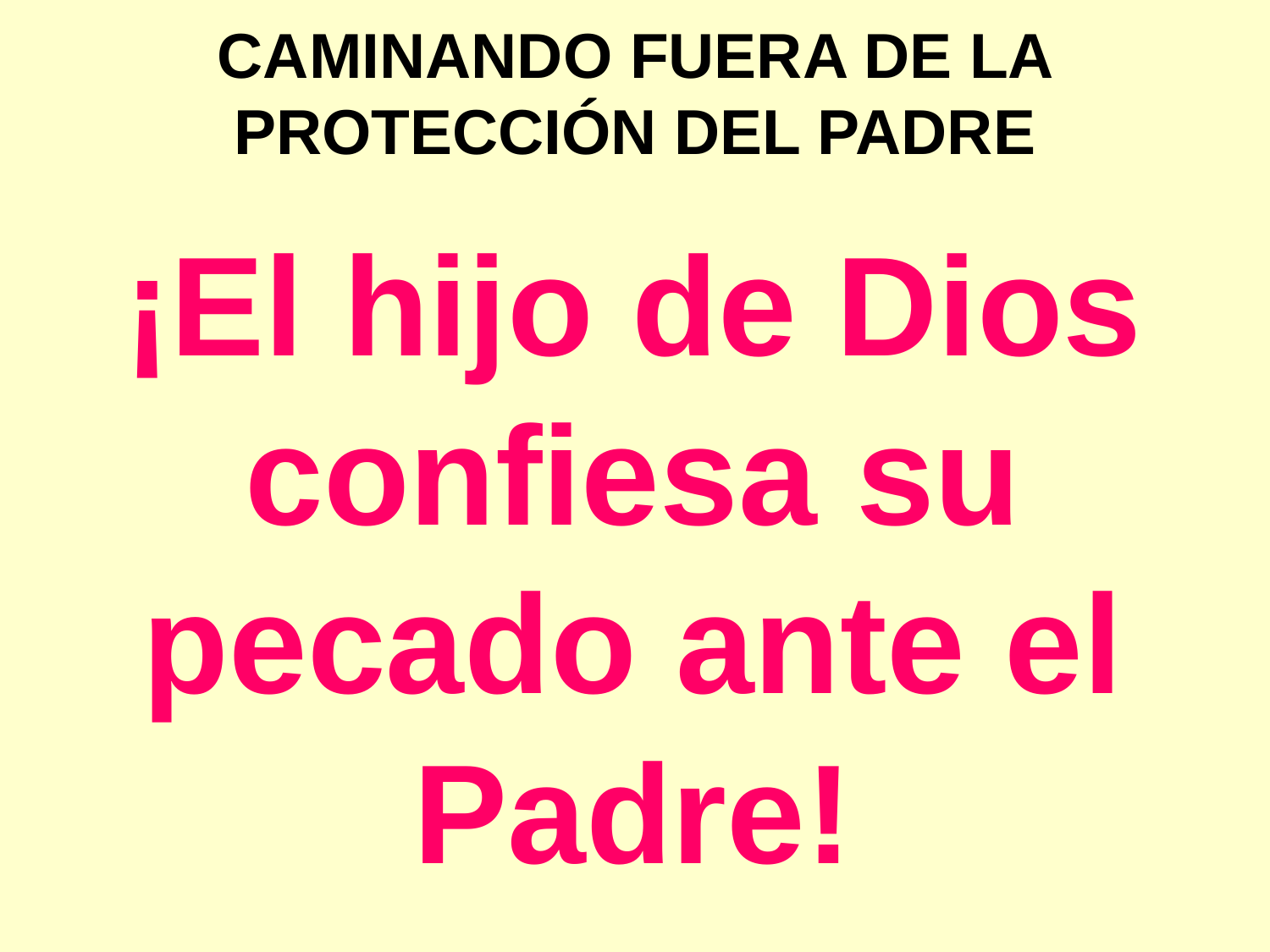

CAMINANDO FUERA DE LA PROTECCIÓN DEL PADRE

¡El hijo de Dios confiesa su pecado ante el Padre!